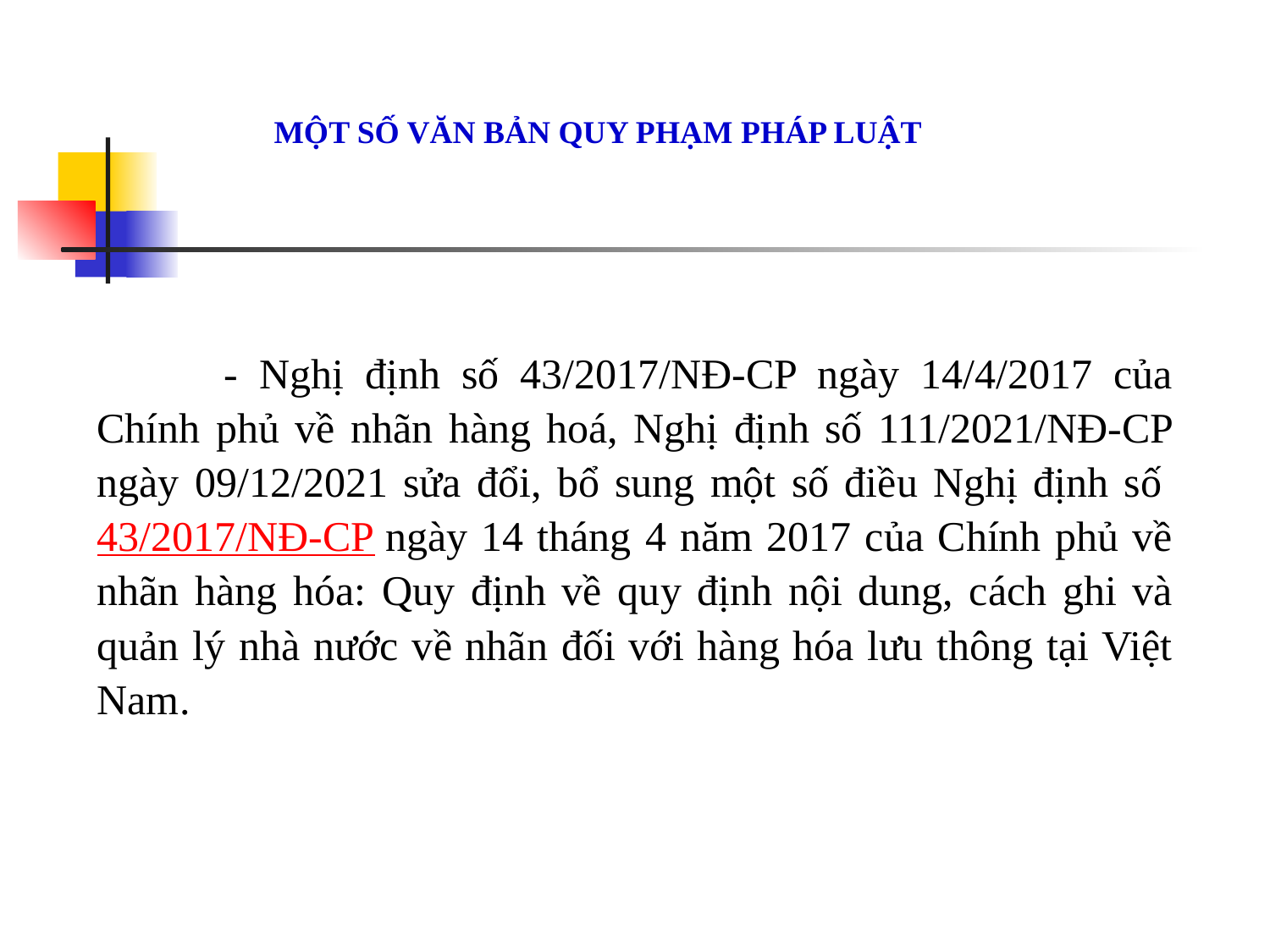

MỘT SỐ VĂN BẢN QUY PHẠM PHÁP LUẬT

	- Nghị định số 43/2017/NĐ-CP ngày 14/4/2017 của Chính phủ về nhãn hàng hoá, Nghị định số 111/2021/NĐ-CP ngày 09/12/2021 sửa đổi, bổ sung một số điều Nghị định số 43/2017/NĐ-CP ngày 14 tháng 4 năm 2017 của Chính phủ về nhãn hàng hóa: Quy định về quy định nội dung, cách ghi và quản lý nhà nước về nhãn đối với hàng hóa lưu thông tại Việt Nam.